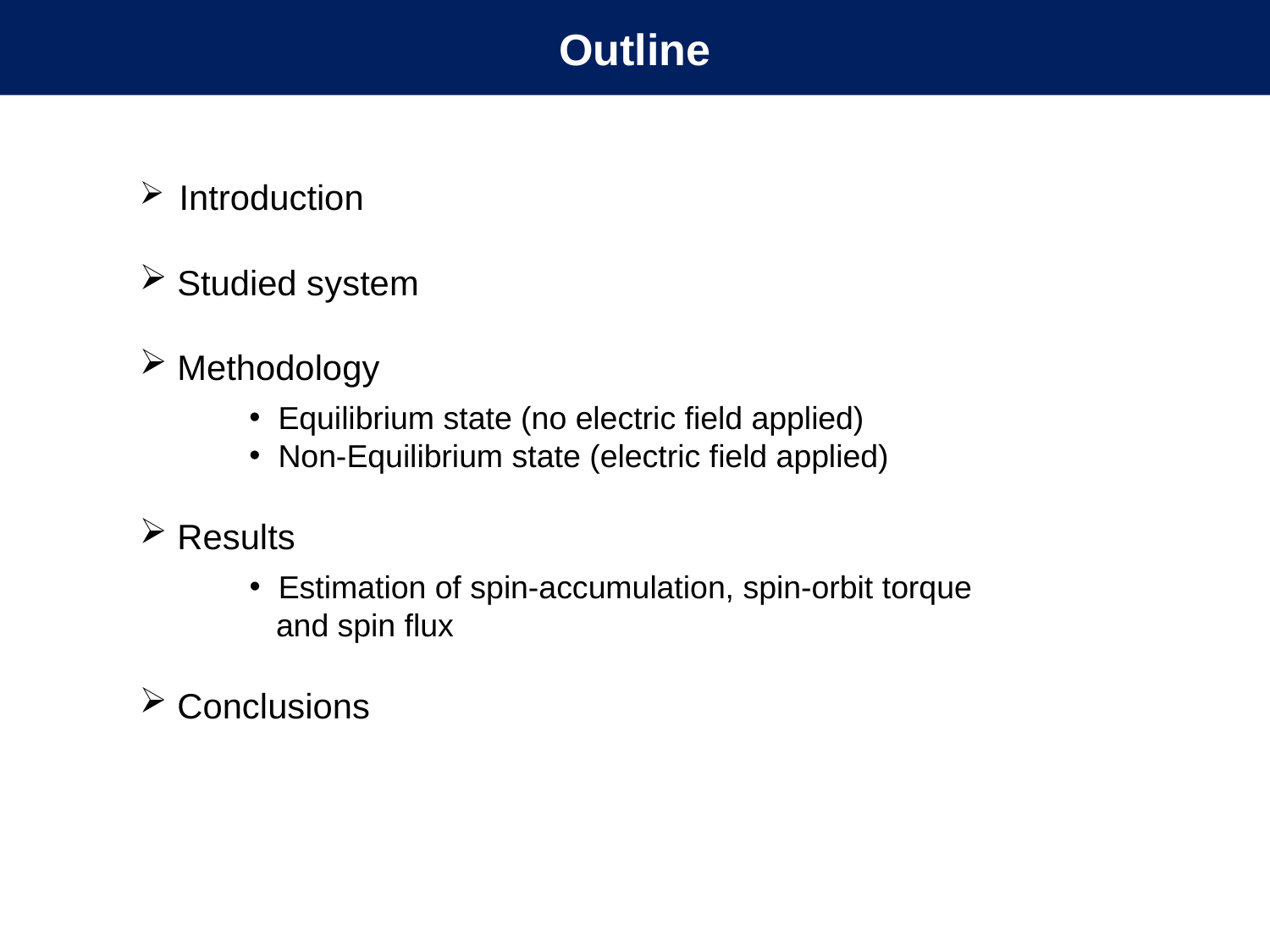

# Outline
  Introduction

 Studied system

 Methodology

 Results

 Conclusions

  Equilibrium state (no electric field applied)
  Non-Equilibrium state (electric field applied)
  Estimation of spin-accumulation, spin-orbit torque
   and spin flux